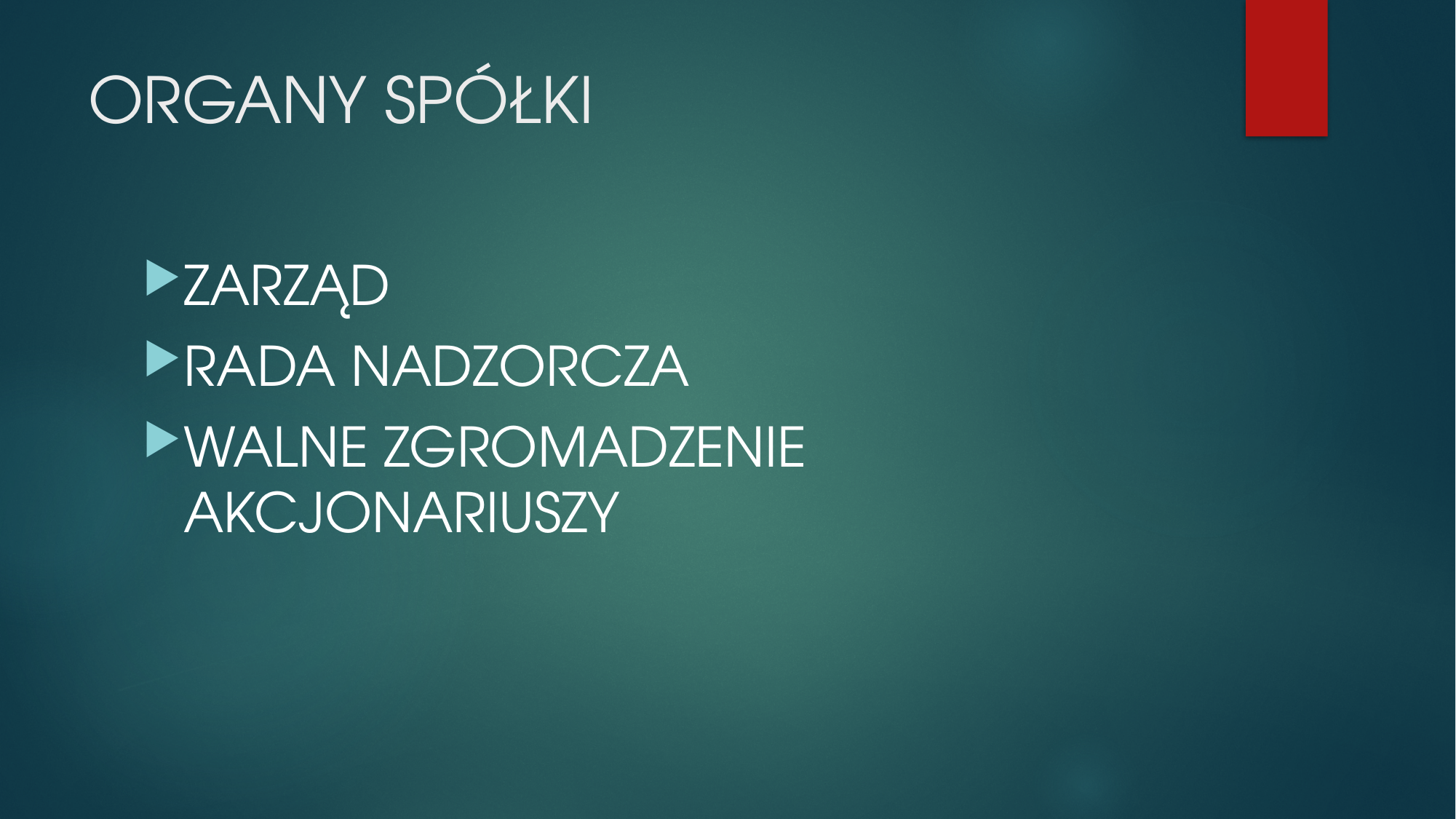

# ORGANY SPÓŁKI
ZARZĄD
RADA NADZORCZA
WALNE ZGROMADZENIE AKCJONARIUSZY